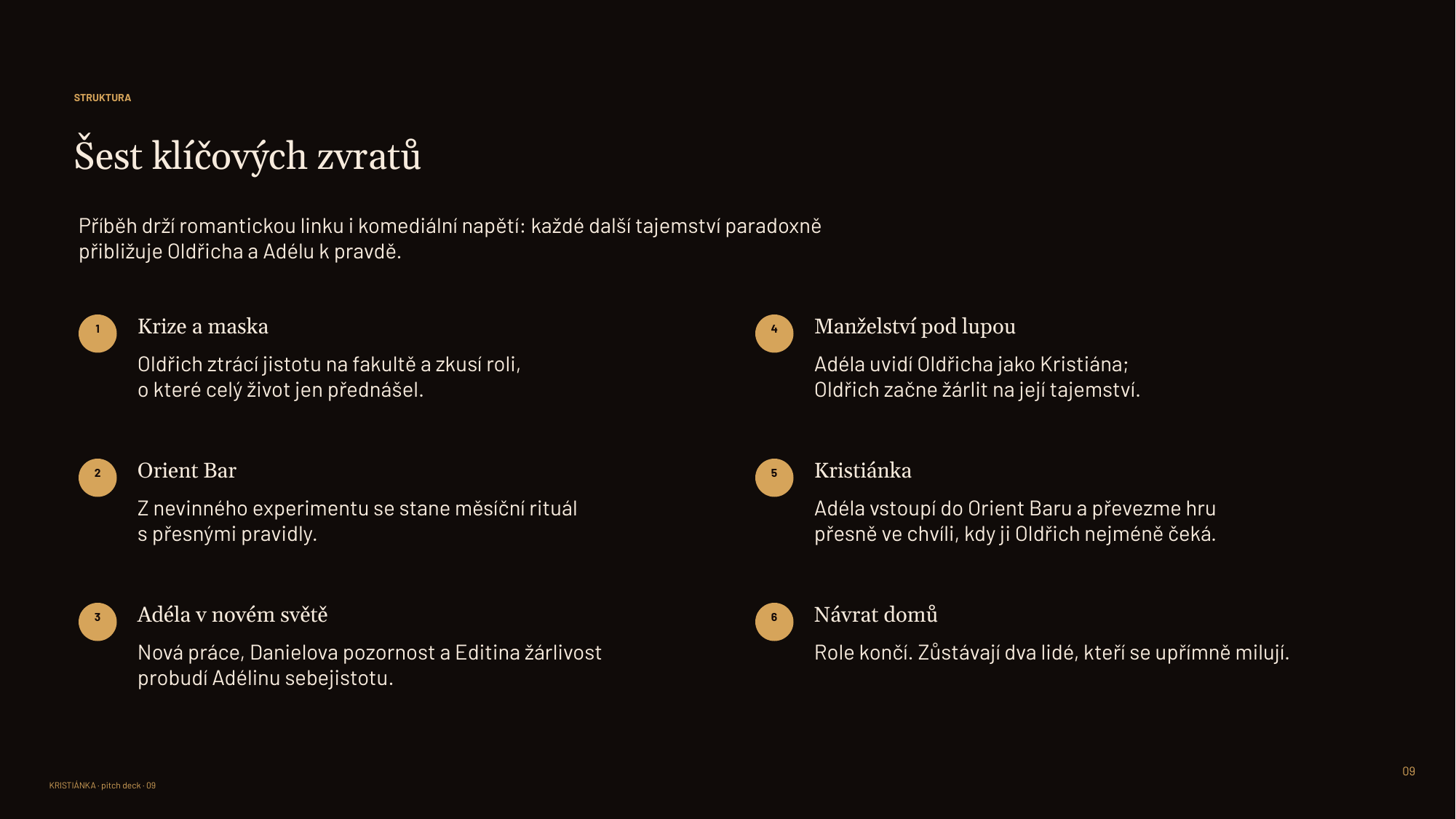

STRUKTURA
Šest klíčových zvratů
Příběh drží romantickou linku i komediální napětí: každé další tajemství paradoxně přibližuje Oldřicha a Adélu k pravdě.
Krize a maska
Manželství pod lupou

1
4
Oldřich ztrácí jistotu na fakultě a zkusí roli,
o které celý život jen přednášel.
Adéla uvidí Oldřicha jako Kristiána;
Oldřich začne žárlit na její tajemství.
Orient Bar
Kristiánka

2
5
Z nevinného experimentu se stane měsíční rituál
s přesnými pravidly.
Adéla vstoupí do Orient Baru a převezme hru
přesně ve chvíli, kdy ji Oldřich nejméně čeká.
Adéla v novém světě
Návrat domů

3
6
Nová práce, Danielova pozornost a Editina žárlivost probudí Adélinu sebejistotu.
Role končí. Zůstávají dva lidé, kteří se upřímně milují.
09
KRISTIÁNKA · pitch deck · 09